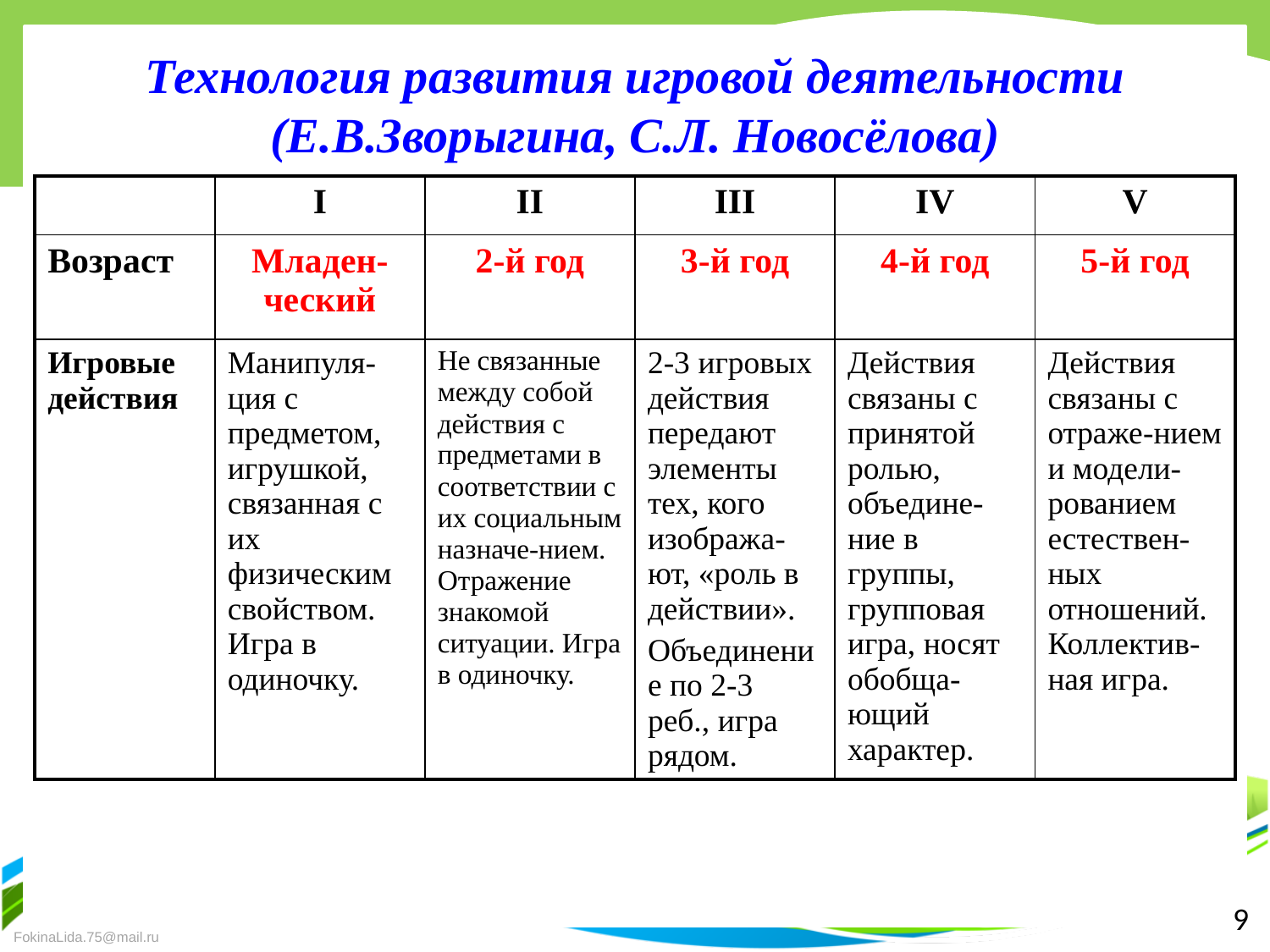

Технология развития игровой деятельности
(Е.В.Зворыгина, С.Л. Новосёлова)

|  | I | II | III | IV | V |
| --- | --- | --- | --- | --- | --- |
| Возраст | Младен-ческий | 2-й год | 3-й год | 4-й год | 5-й год |
| Игровые действия | Манипуля-ция с предметом, игрушкой, связанная с их физическим свойством. Игра в одиночку. | Не связанные между собой действия с предметами в соответствии с их социальным назначе-нием. Отражение знакомой ситуации. Игра в одиночку. | 2-3 игровых действия передают элементы тех, кого изобража-ют, «роль в действии». Объединение по 2-3 реб., игра рядом. | Действия связаны с принятой ролью, объедине-ние в группы, групповая игра, носят обобща-ющий характер. | Действия связаны с отраже-нием и модели-рованием естествен-ных отношений. Коллектив-ная игра. |
9